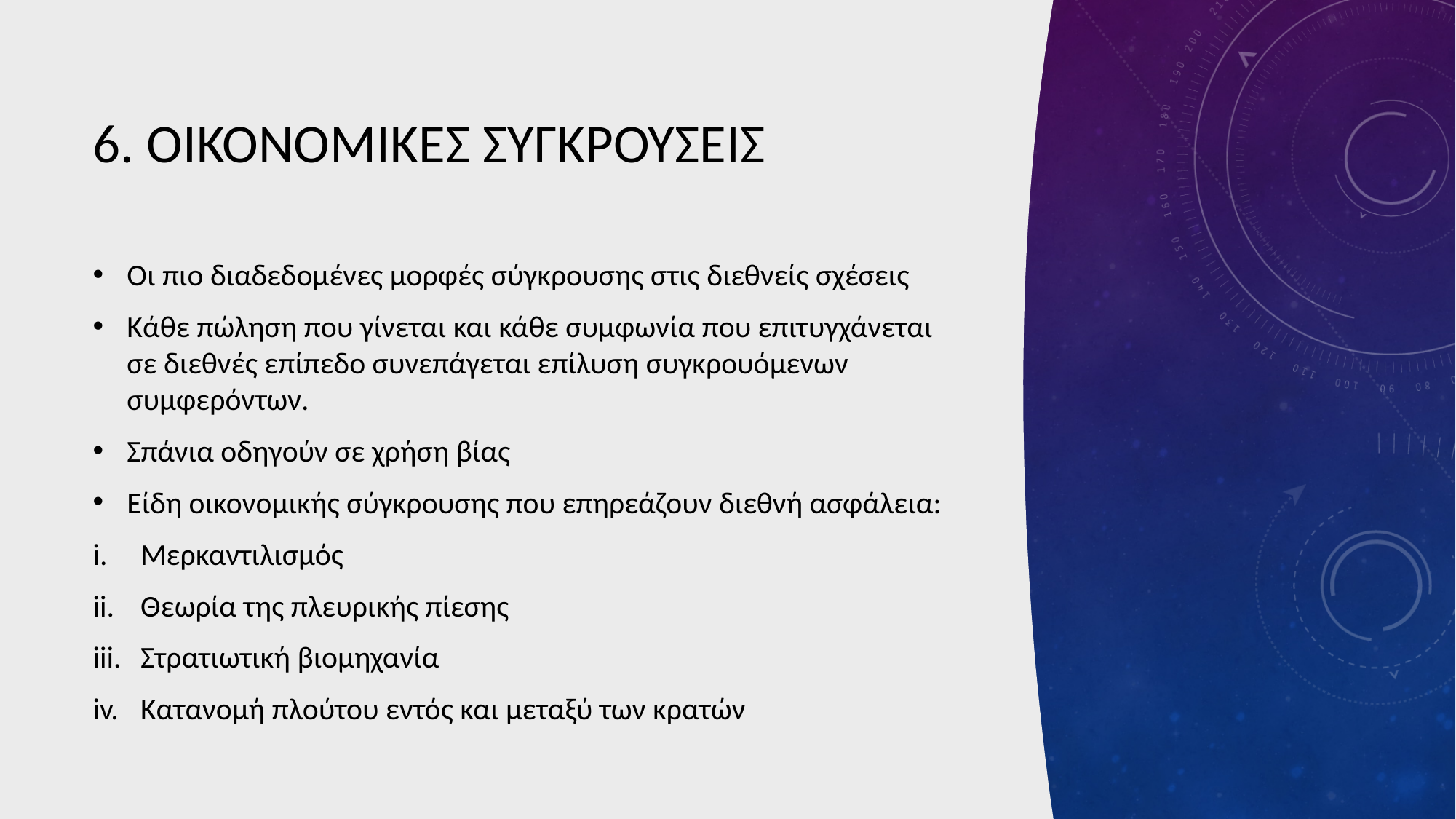

# 6. οικονομικες συγκρουσεις
Οι πιο διαδεδομένες μορφές σύγκρουσης στις διεθνείς σχέσεις
Κάθε πώληση που γίνεται και κάθε συμφωνία που επιτυγχάνεται σε διεθνές επίπεδο συνεπάγεται επίλυση συγκρουόμενων συμφερόντων.
Σπάνια οδηγούν σε χρήση βίας
Είδη οικονομικής σύγκρουσης που επηρεάζουν διεθνή ασφάλεια:
Μερκαντιλισμός
Θεωρία της πλευρικής πίεσης
Στρατιωτική βιομηχανία
Κατανομή πλούτου εντός και μεταξύ των κρατών